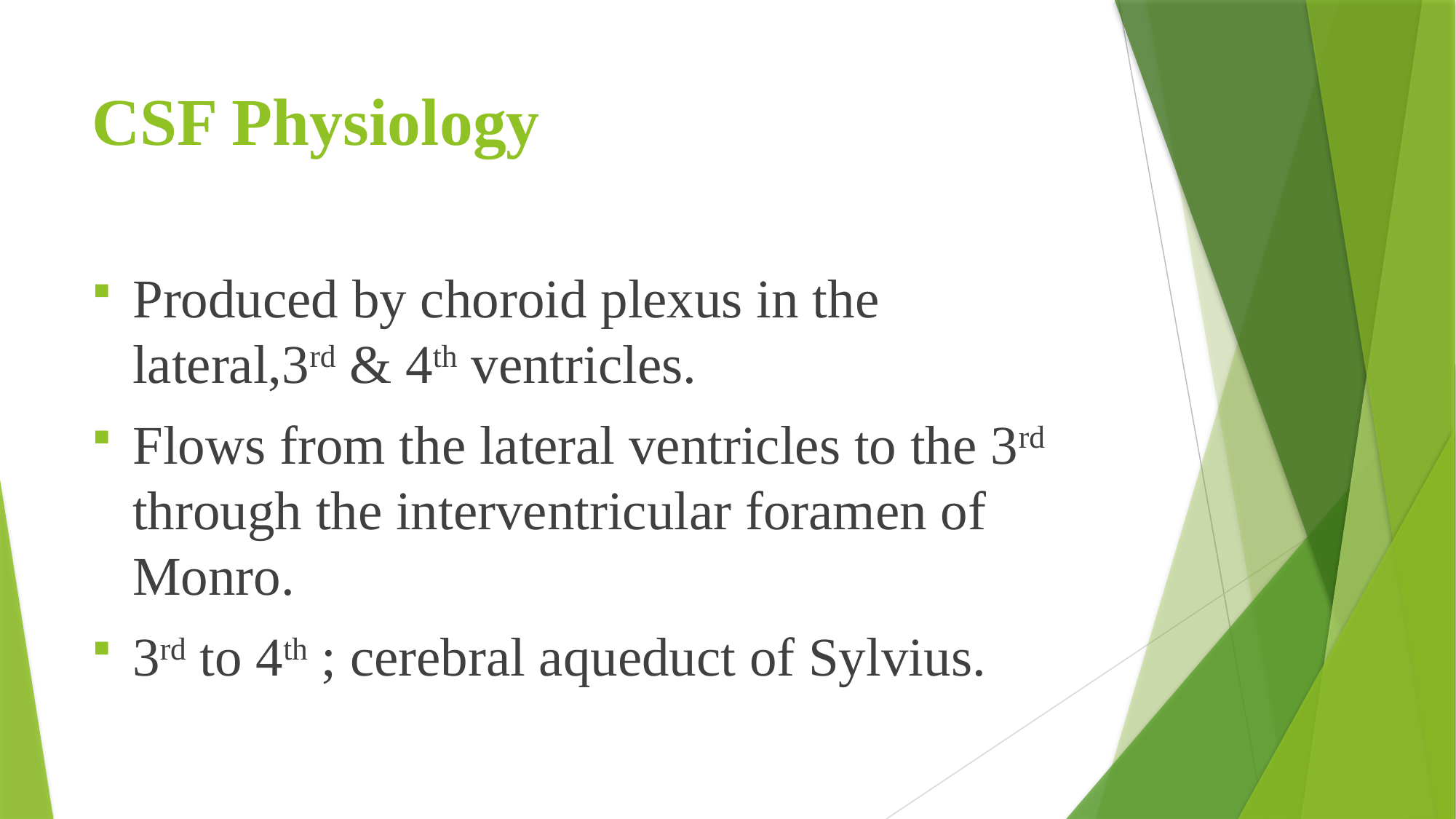

# CSF Physiology
Produced by choroid plexus in the lateral,3rd & 4th ventricles.
Flows from the lateral ventricles to the 3rd through the interventricular foramen of Monro.
3rd to 4th ; cerebral aqueduct of Sylvius.